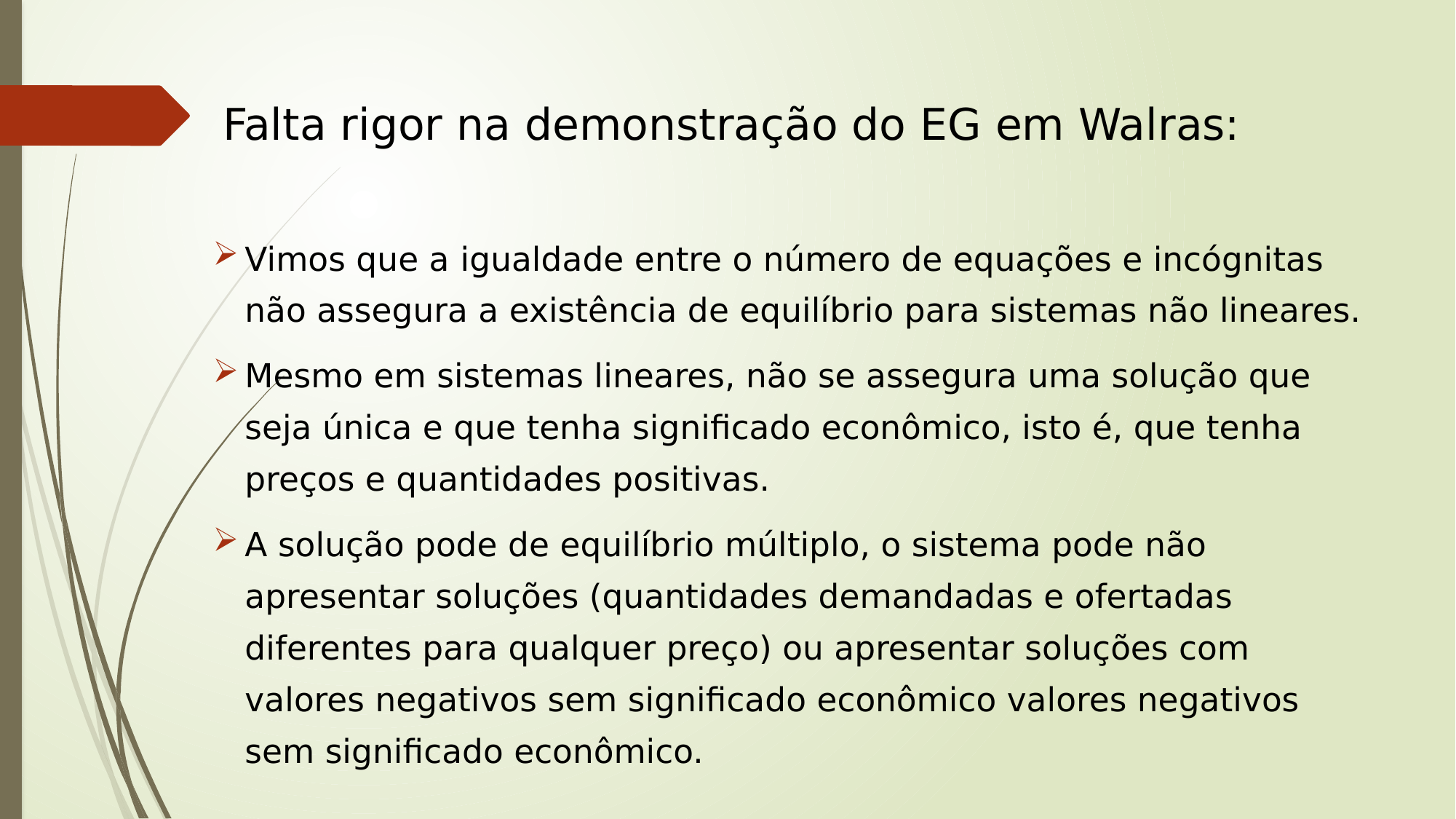

# Falta rigor na demonstração do EG em Walras:
Vimos que a igualdade entre o número de equações e incógnitas não assegura a existência de equilíbrio para sistemas não lineares.
Mesmo em sistemas lineares, não se assegura uma solução que seja única e que tenha significado econômico, isto é, que tenha preços e quantidades positivas.
A solução pode de equilíbrio múltiplo, o sistema pode não apresentar soluções (quantidades demandadas e ofertadas diferentes para qualquer preço) ou apresentar soluções com valores negativos sem significado econômico valores negativos sem significado econômico.